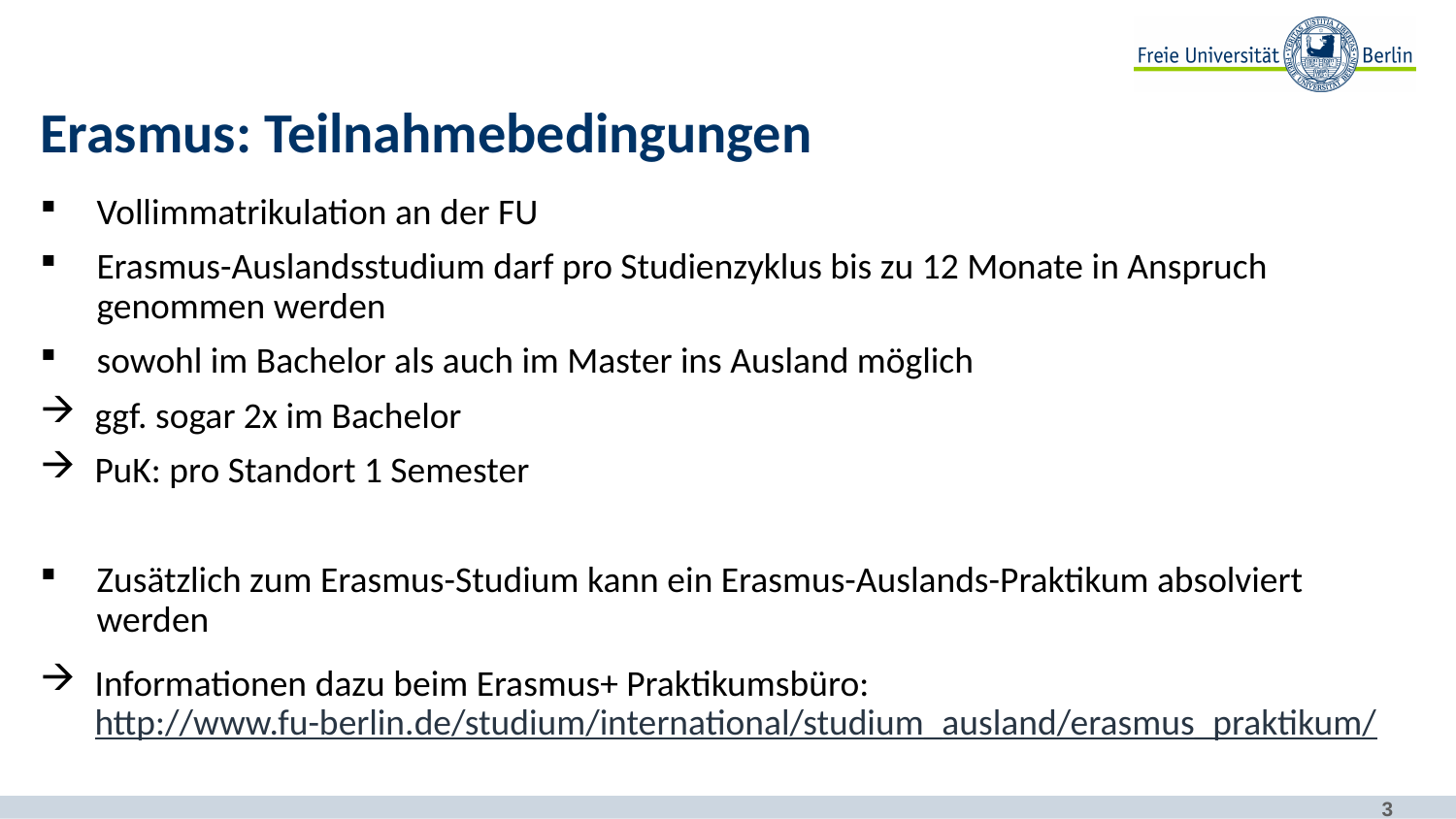

# Erasmus: Teilnahmebedingungen
Vollimmatrikulation an der FU
Erasmus-Auslandsstudium darf pro Studienzyklus bis zu 12 Monate in Anspruch genommen werden
sowohl im Bachelor als auch im Master ins Ausland möglich
ggf. sogar 2x im Bachelor
PuK: pro Standort 1 Semester

Zusätzlich zum Erasmus-Studium kann ein Erasmus-Auslands-Praktikum absolviert werden
Informationen dazu beim Erasmus+ Praktikumsbüro: http://www.fu-berlin.de/studium/international/studium_ausland/erasmus_praktikum/